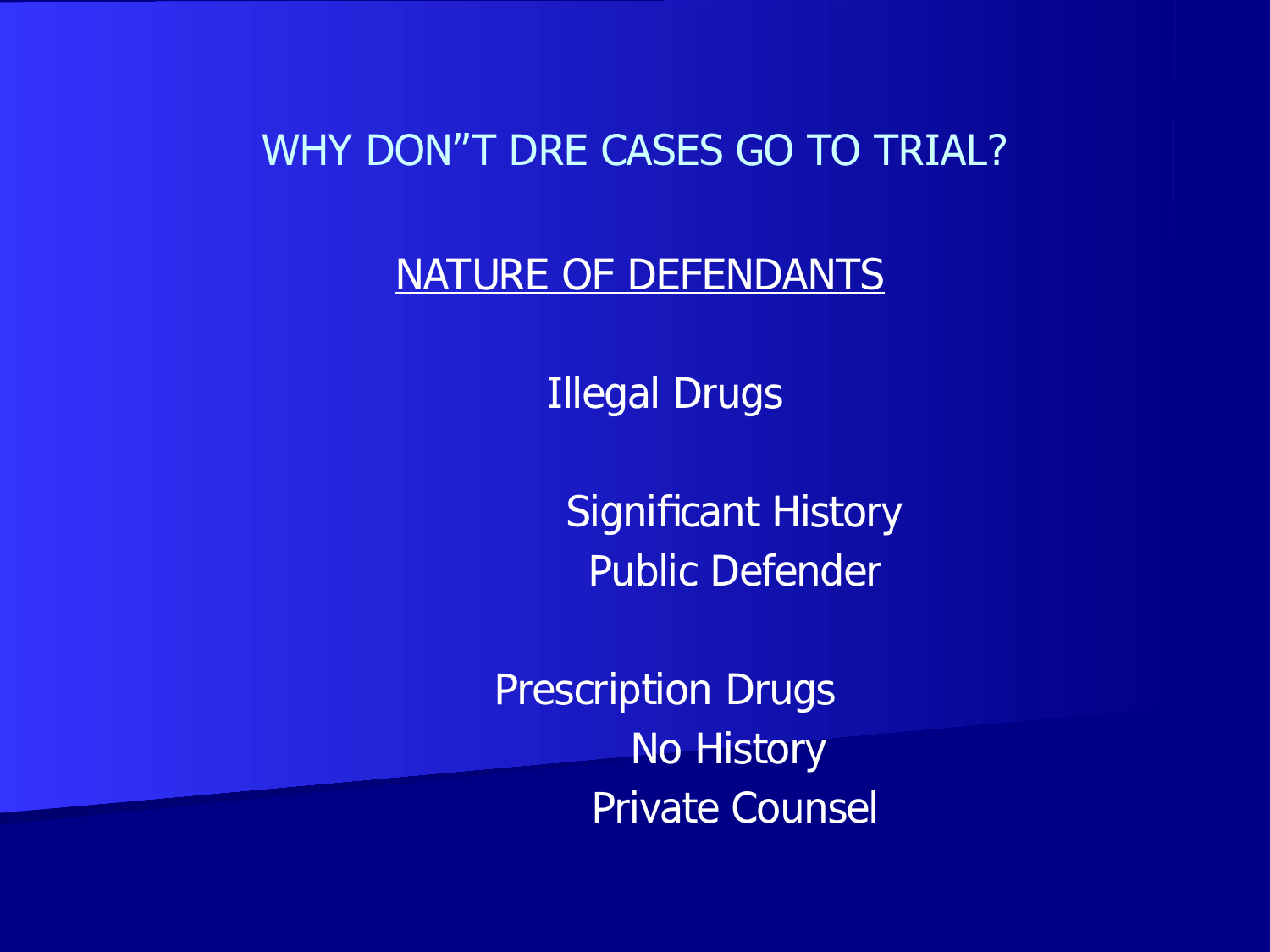

WHY DON”T DRE CASES GO TO TRIAL?

NATURE OF DEFENDANTS

	Illegal Drugs

		Significant History
		Public Defender

	Prescription Drugs
		No History
		Private Counsel